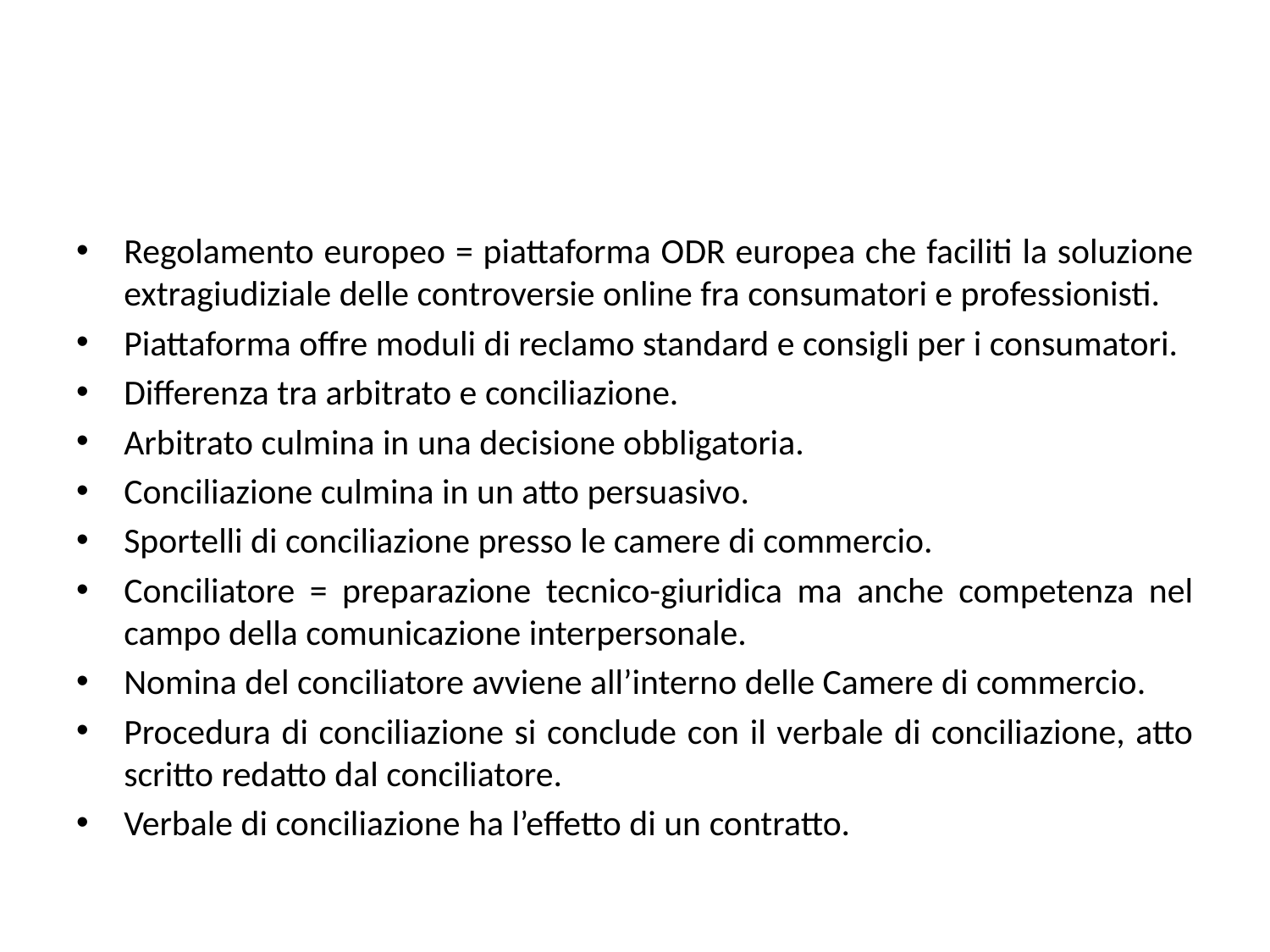

#
Regolamento europeo = piattaforma ODR europea che faciliti la soluzione extragiudiziale delle controversie online fra consumatori e professionisti.
Piattaforma offre moduli di reclamo standard e consigli per i consumatori.
Differenza tra arbitrato e conciliazione.
Arbitrato culmina in una decisione obbligatoria.
Conciliazione culmina in un atto persuasivo.
Sportelli di conciliazione presso le camere di commercio.
Conciliatore = preparazione tecnico-giuridica ma anche competenza nel campo della comunicazione interpersonale.
Nomina del conciliatore avviene all’interno delle Camere di commercio.
Procedura di conciliazione si conclude con il verbale di conciliazione, atto scritto redatto dal conciliatore.
Verbale di conciliazione ha l’effetto di un contratto.